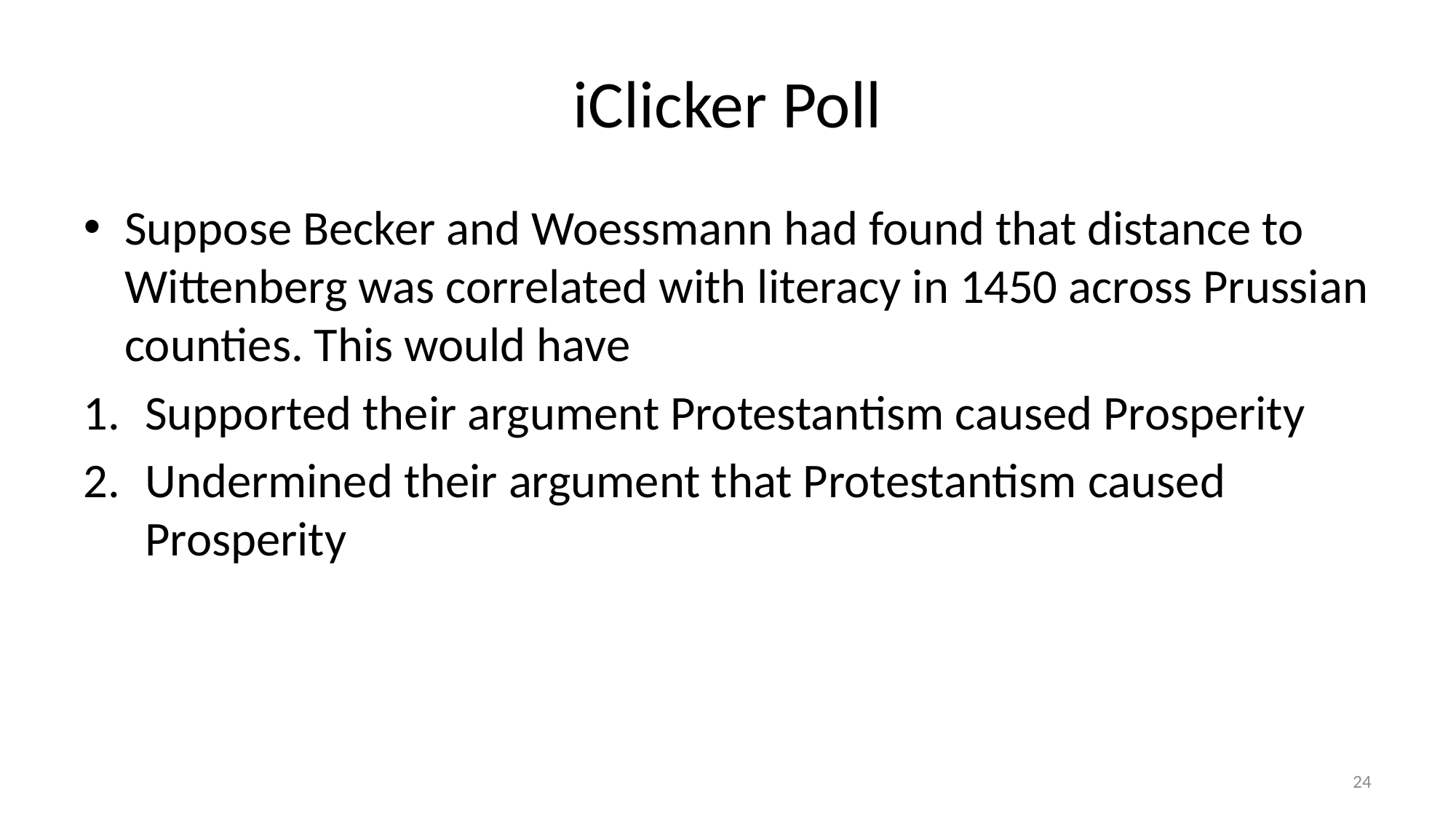

# iClicker Poll
Suppose Becker and Woessmann had found that distance to Wittenberg was correlated with literacy in 1450 across Prussian counties. This would have
Supported their argument Protestantism caused Prosperity
Undermined their argument that Protestantism caused Prosperity
24